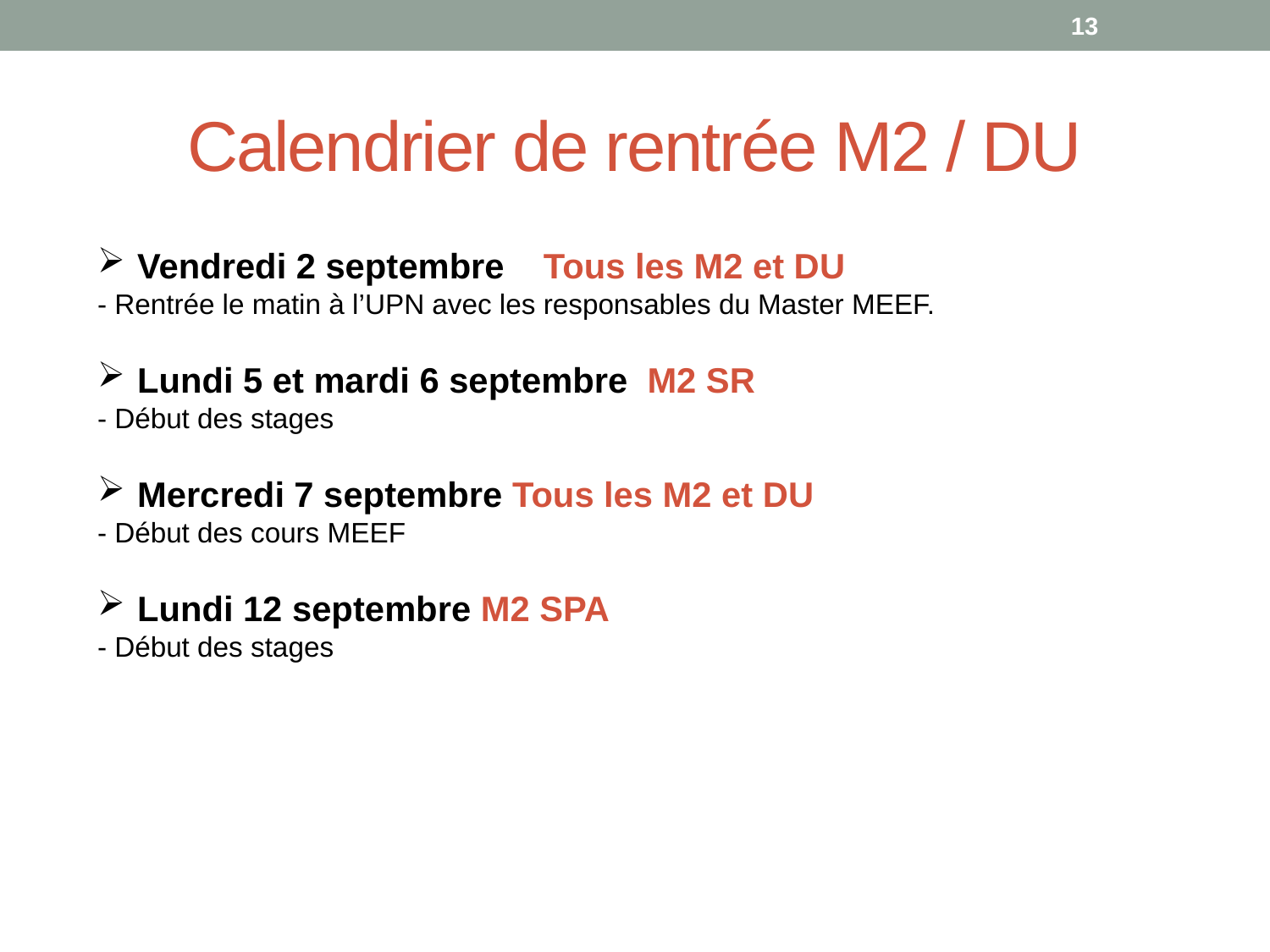

13
Calendrier de rentrée M2 / DU
Vendredi 2 septembre    Tous les M2 et DU
- Rentrée le matin à l’UPN avec les responsables du Master MEEF.

Lundi 5 et mardi 6 septembre  M2 SR
- Début des stages

Mercredi 7 septembre Tous les M2 et DU
- Début des cours MEEF

Lundi 12 septembre M2 SPA
- Début des stages